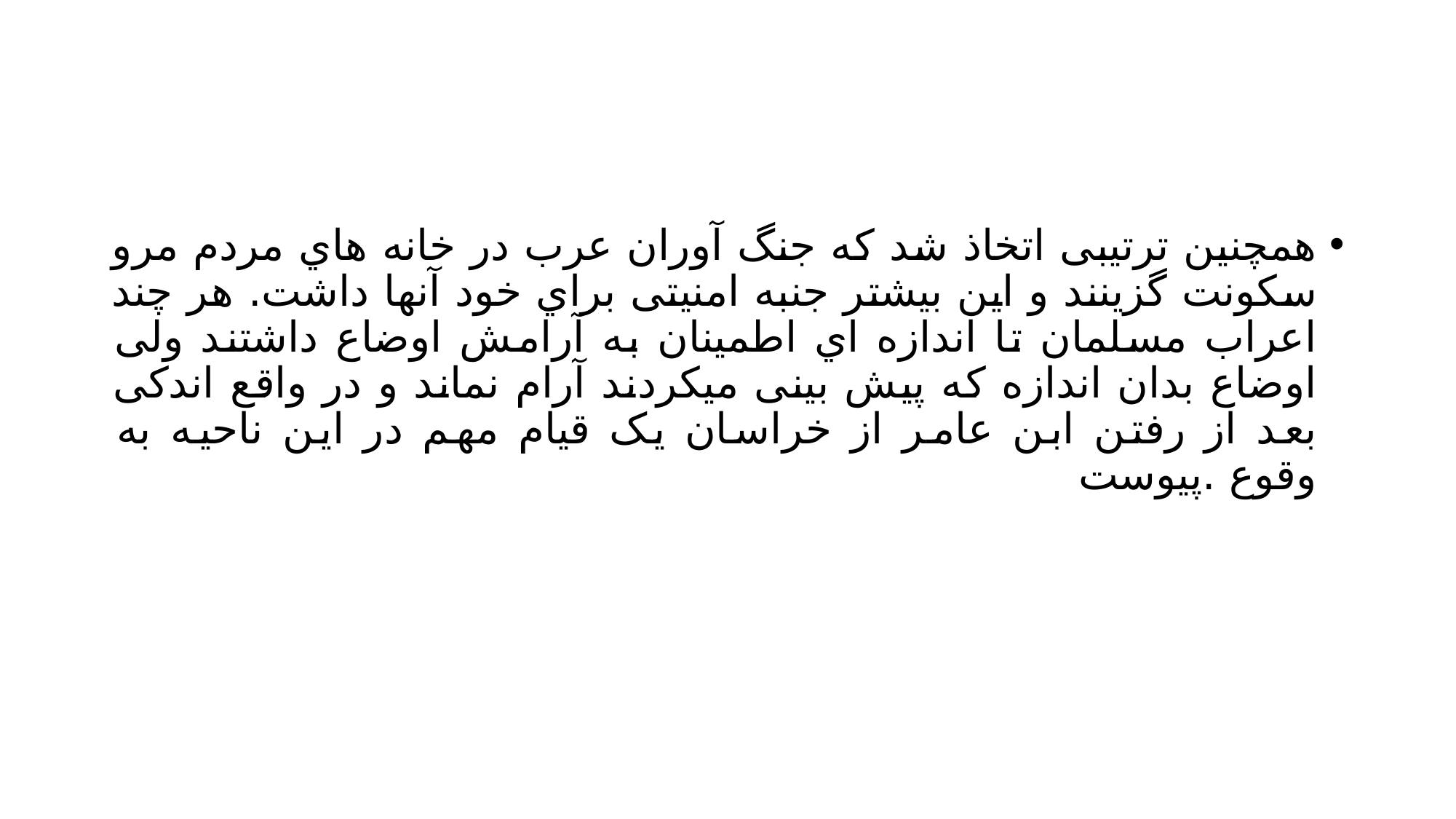

#
همچنین ترتیبی اتخاذ شد که جنگ آوران عرب در خانه هاي مردم مرو سکونت گزینند و این بیشتر جنبه امنیتی براي خود آنها داشت. هر چند اعراب مسلمان تا اندازه اي اطمینان به آرامش اوضاع داشتند ولی اوضاع بدان اندازه که پیش بینی میکردند آرام نماند و در واقع اندکی بعد از رفتن ابن عامر از خراسان یک قیام مهم در این ناحیه به وقوع .پیوست